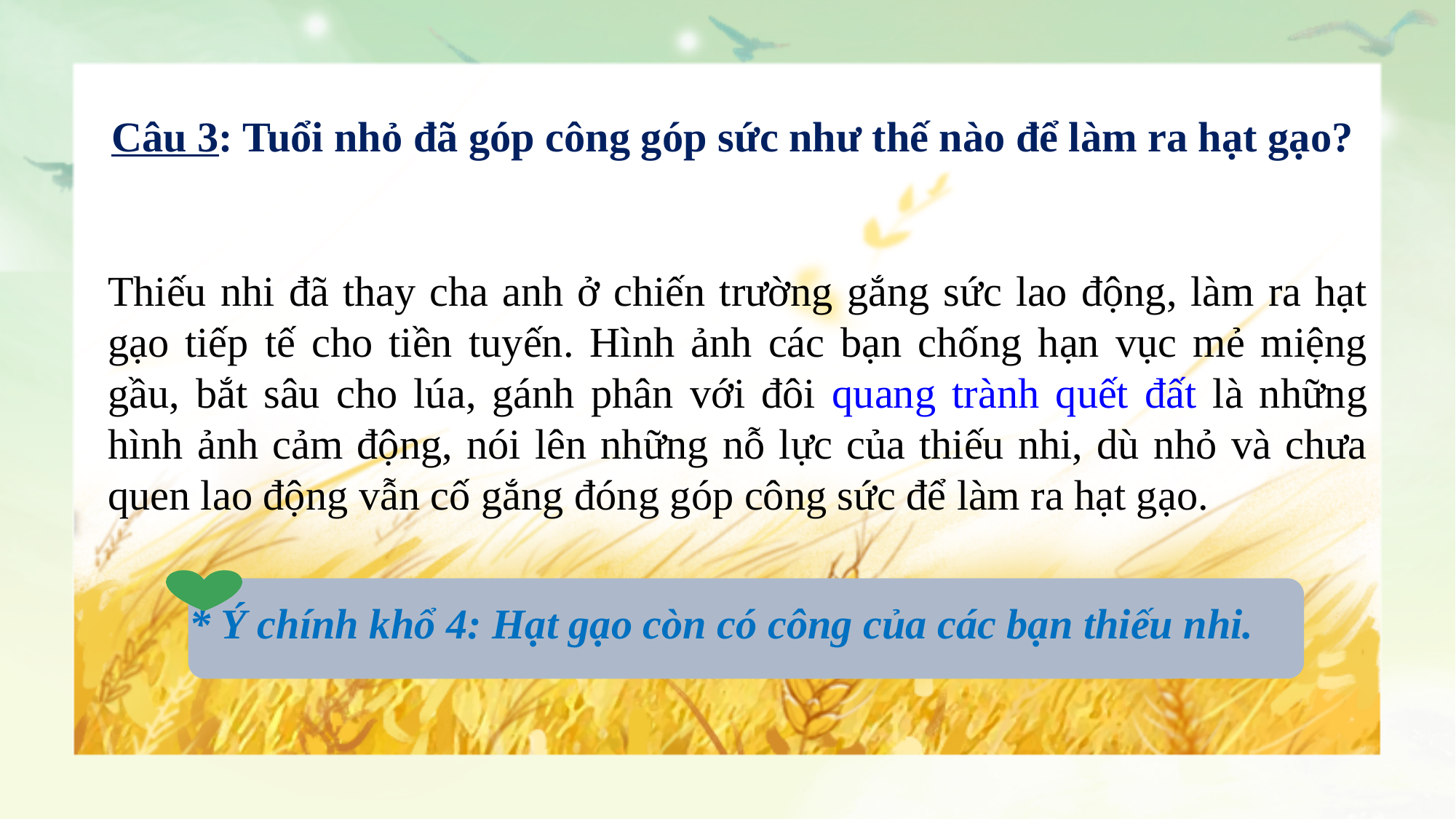

Câu 3: Tuổi nhỏ đã góp công góp sức như thế nào để làm ra hạt gạo?
Thiếu nhi đã thay cha anh ở chiến trường gắng sức lao động, làm ra hạt gạo tiếp tế cho tiền tuyến. Hình ảnh các bạn chống hạn vục mẻ miệng gầu, bắt sâu cho lúa, gánh phân với đôi quang trành quết đất là những hình ảnh cảm động, nói lên những nỗ lực của thiếu nhi, dù nhỏ và chưa quen lao động vẫn cố gắng đóng góp công sức để làm ra hạt gạo.

* Ý chính khổ 4: Hạt gạo còn có công của các bạn thiếu nhi.